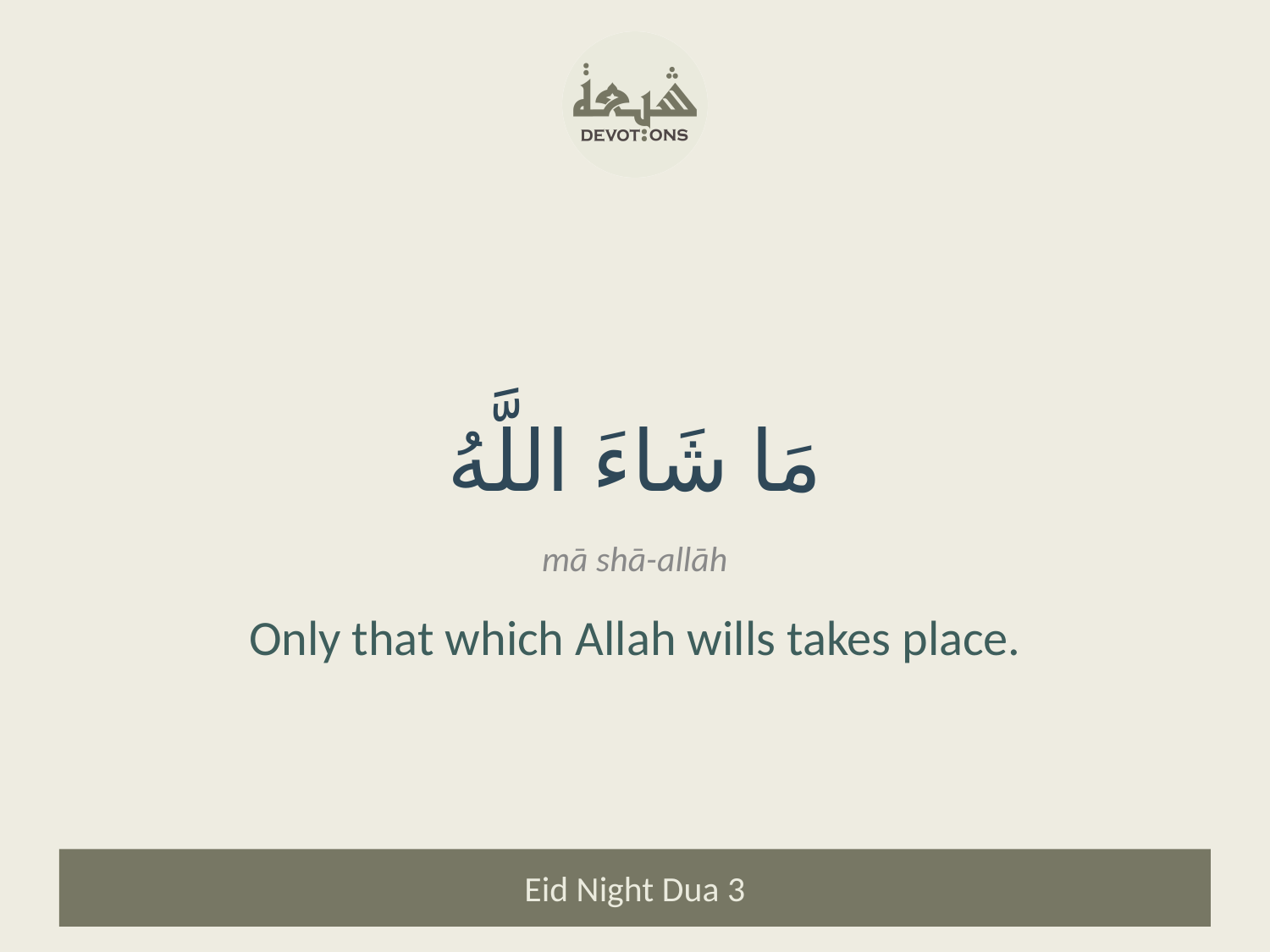

مَا شَاءَ اللَّهُ
mā shā-allāh
Only that which Allah wills takes place.
Eid Night Dua 3